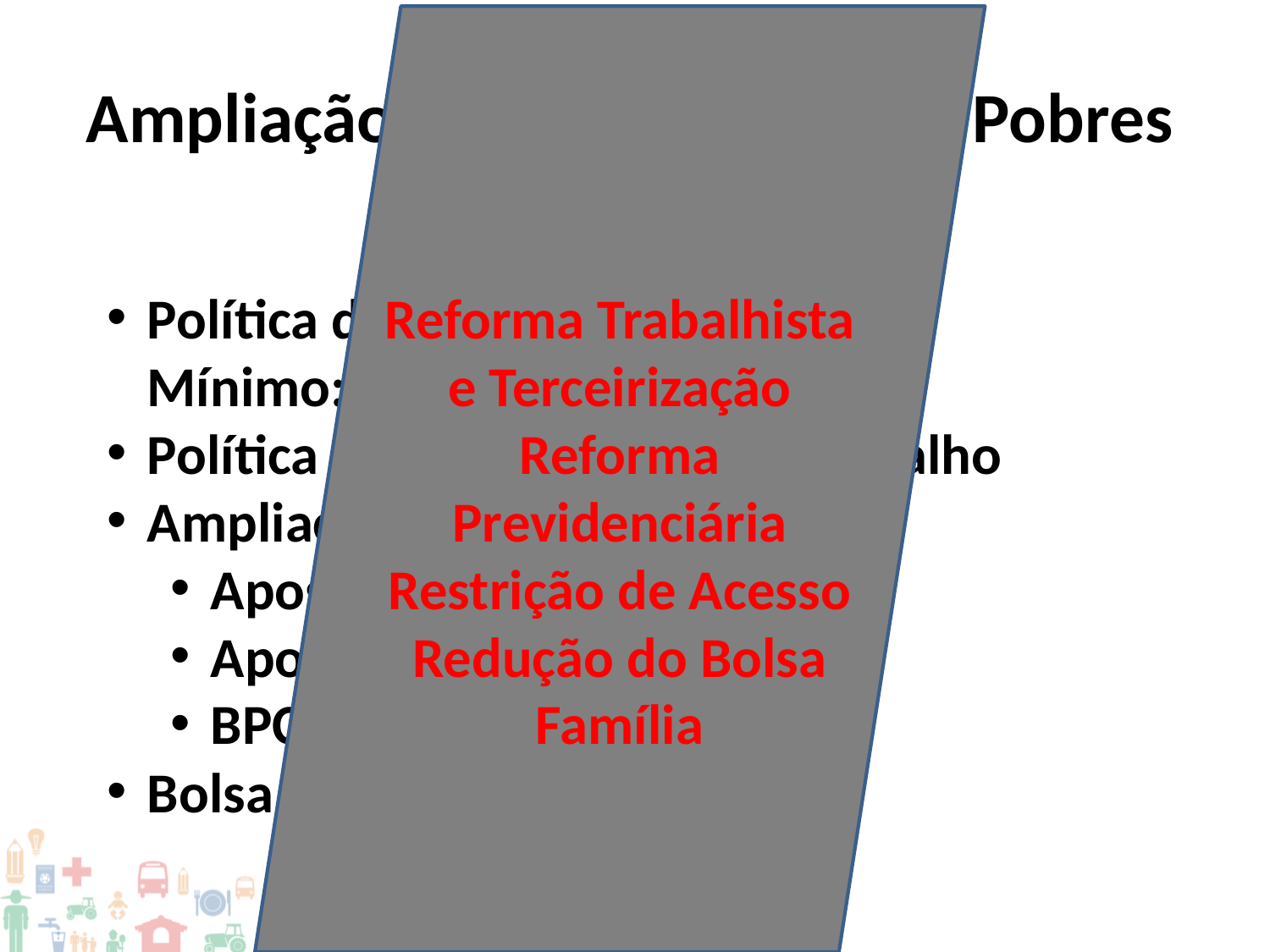

Ampliação da Renda dos mais Pobres
Política de Valorização do Salario Mínimo: mais de 72%
Política de Formalização do Trabalho
Ampliação  do acesso a direitos:
Aposentadoria Rural
Aposentadoria
BPC
Bolsa Família
Reforma Trabalhista e Terceirização
Reforma Previdenciária
Restrição de Acesso
Redução do Bolsa Família